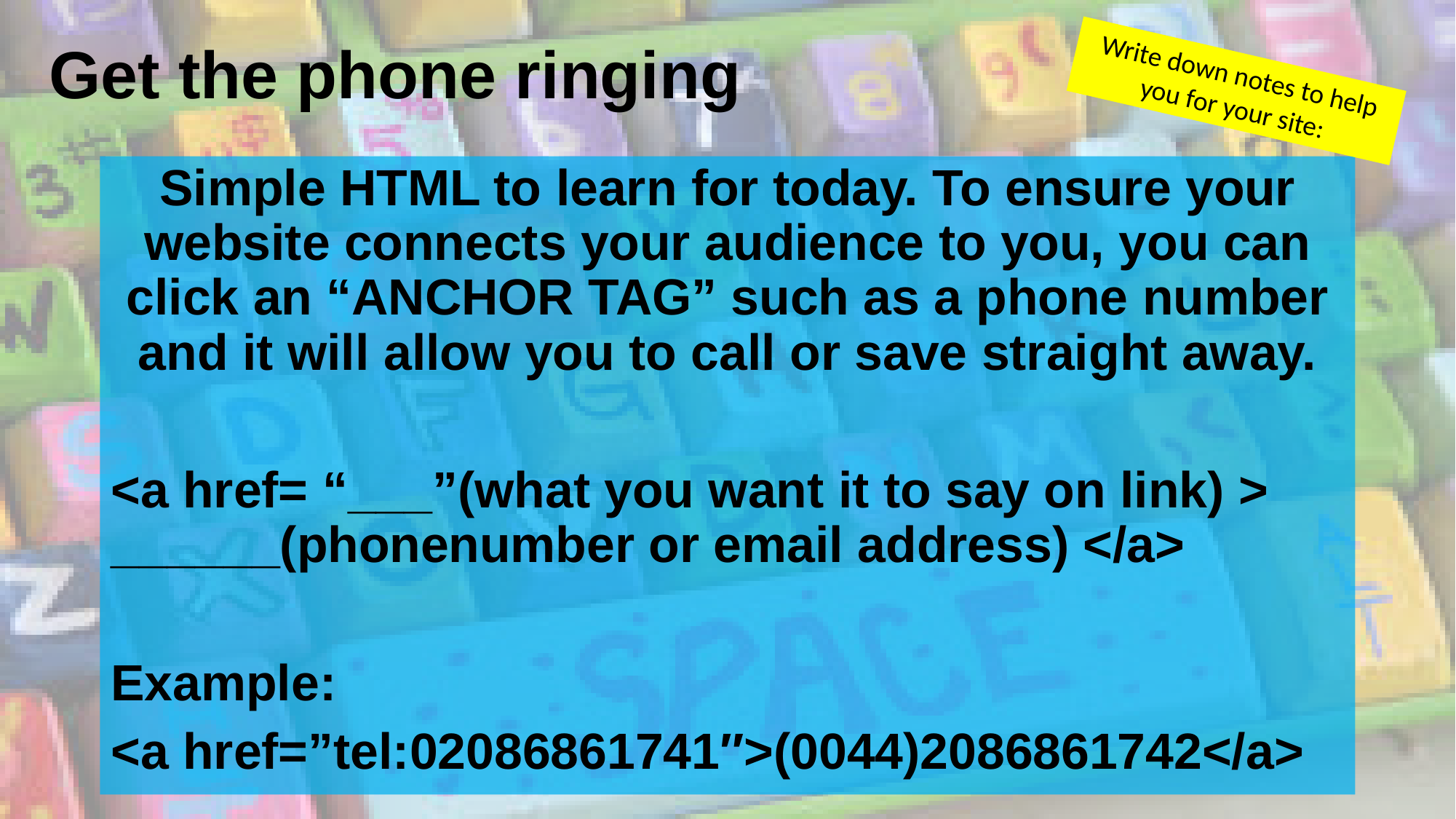

# Get the phone ringing
Write down notes to help you for your site:
Simple HTML to learn for today. To ensure your website connects your audience to you, you can click an “ANCHOR TAG” such as a phone number and it will allow you to call or save straight away.

<a href= “___”(what you want it to say on link) > ______(phonenumber or email address) </a>

Example:
<a href=”tel:02086861741″>(0044)2086861742</a>